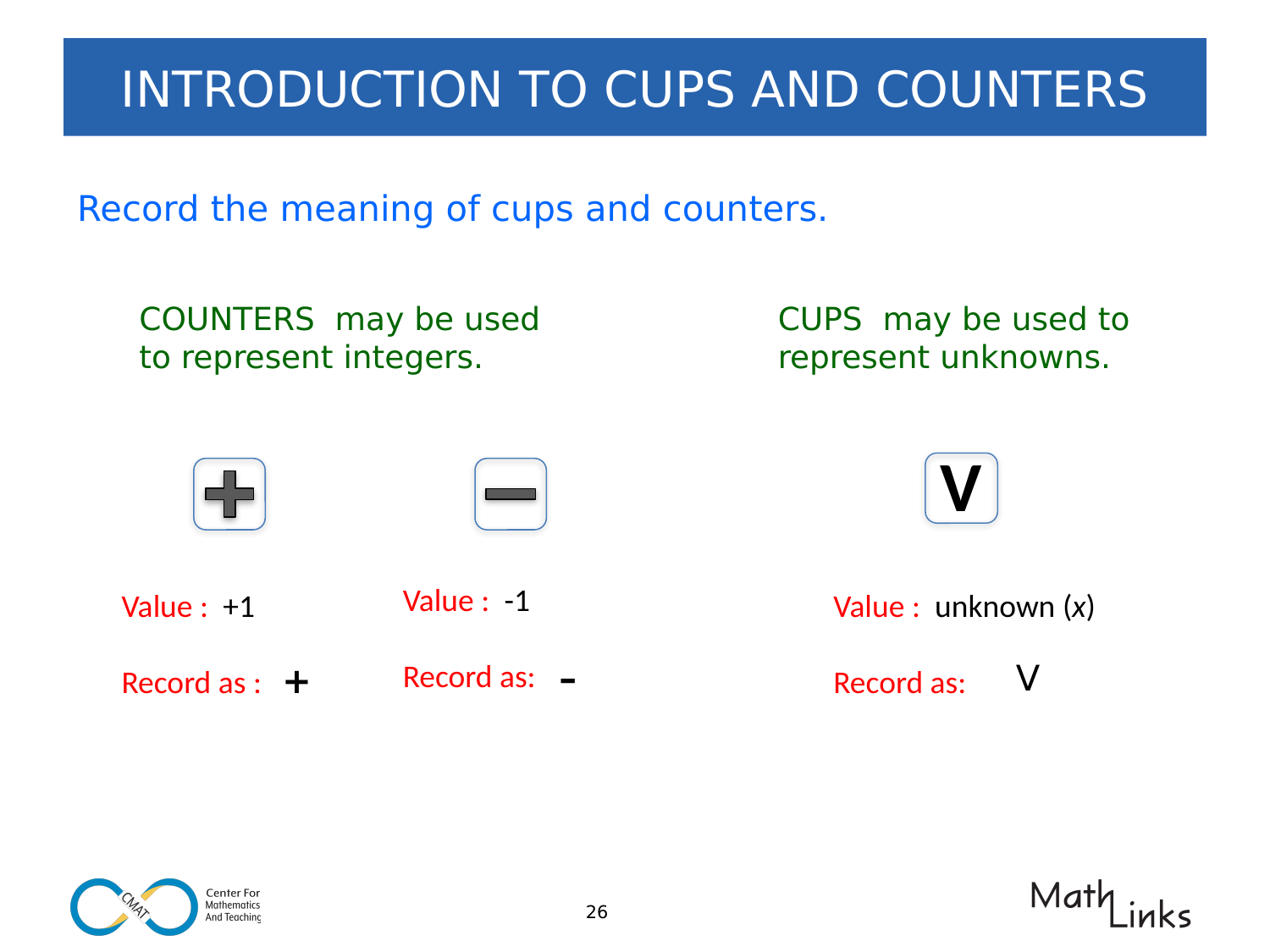

# INTRODUCTION TO CUPS AND COUNTERS
Record the meaning of cups and counters.
COUNTERS  may be used
to represent integers.
CUPS  may be used to
represent unknowns.
V

Value :  -1

Record as:
–
Value :  +1

Record as :
+
       Value :  unknown (x)

       Record as:
V